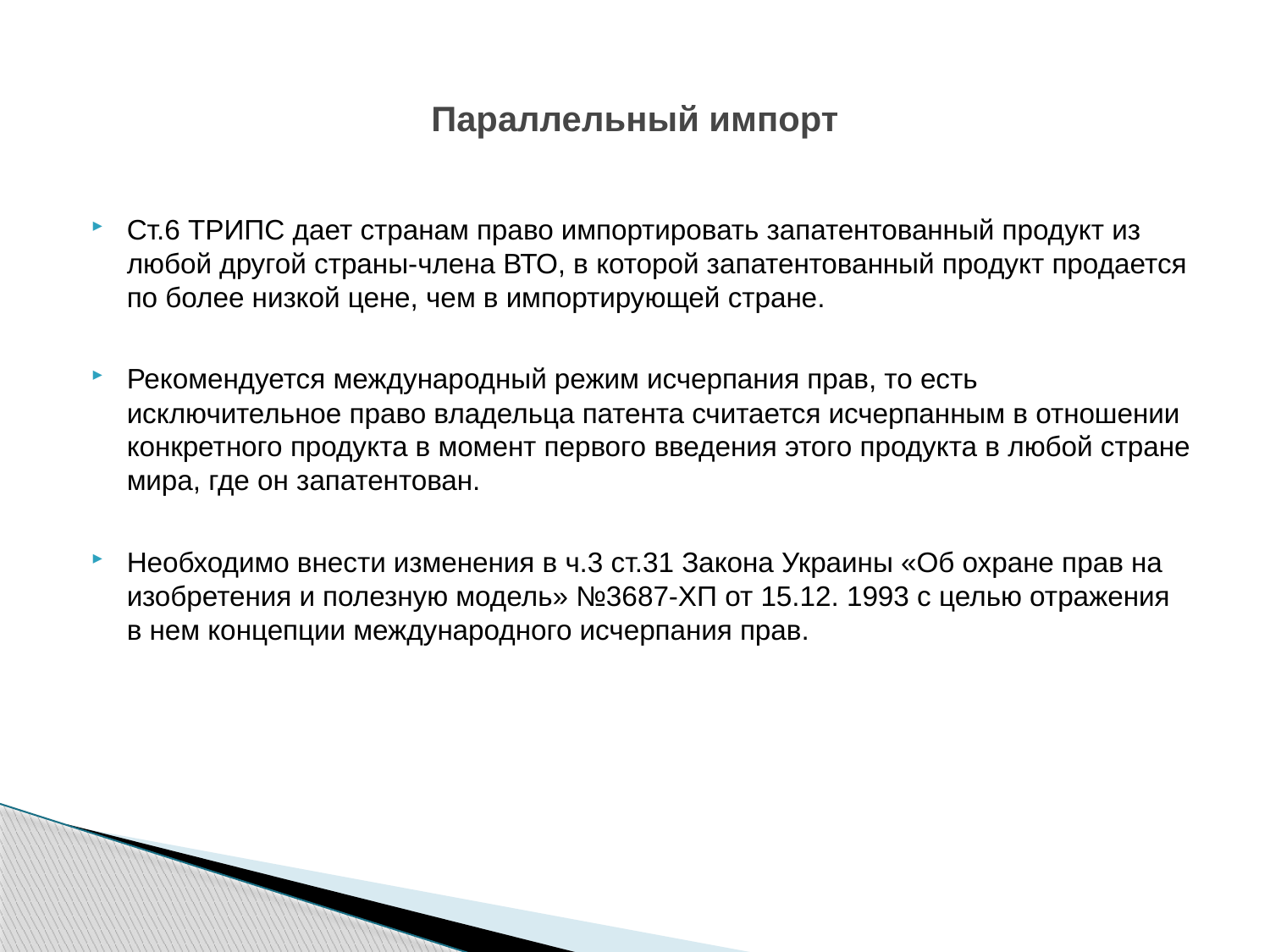

# Параллельный импорт
Ст.6 ТРИПС дает странам право импортировать запатентованный продукт из любой другой страны-члена ВТО, в которой запатентованный продукт продается по более низкой цене, чем в импортирующей стране.

Рекомендуется международный режим исчерпания прав, то есть исключительное право владельца патента считается исчерпанным в отношении конкретного продукта в момент первого введения этого продукта в любой стране мира, где он запатентован.

Необходимо внести изменения в ч.3 ст.31 Закона Украины «Об охране прав на изобретения и полезную модель» №3687-ХП от 15.12. 1993 с целью отражения в нем концепции международного исчерпания прав.